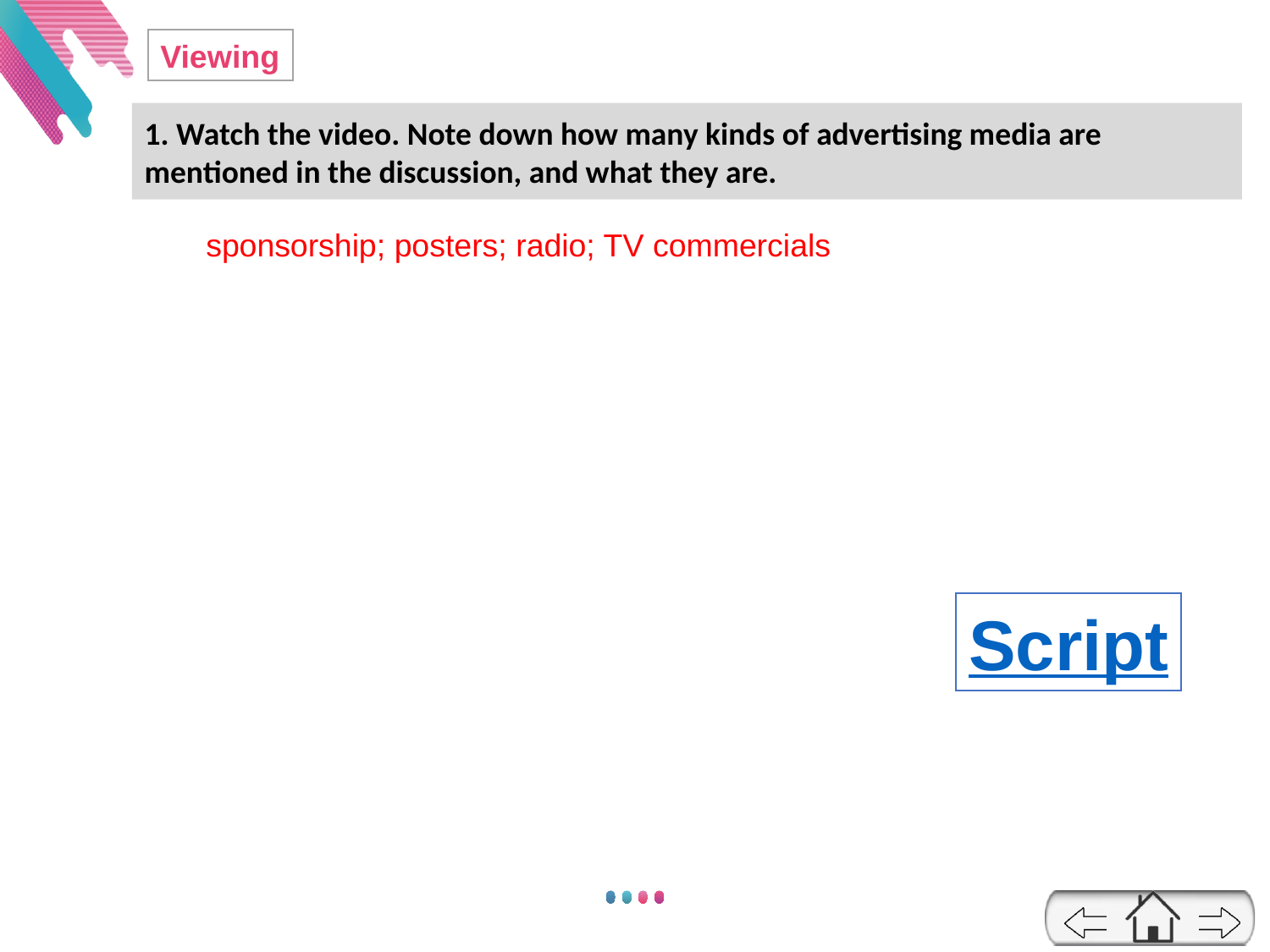

Viewing
1. Watch the video. Note down how many kinds of advertising media are mentioned in the discussion, and what they are.
sponsorship; posters; radio; TV commercials
Script